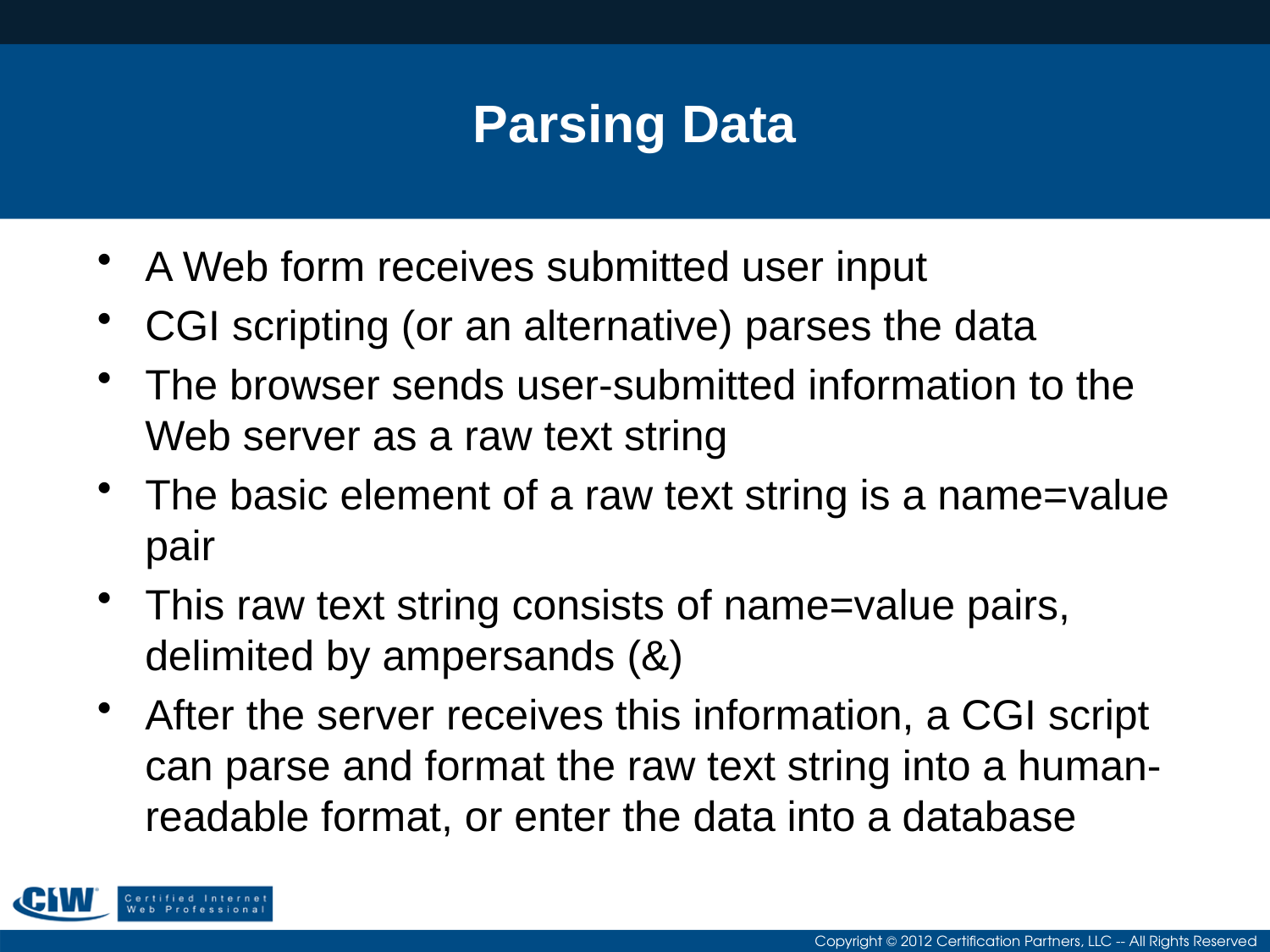

# Parsing Data
A Web form receives submitted user input
CGI scripting (or an alternative) parses the data
The browser sends user-submitted information to the Web server as a raw text string
The basic element of a raw text string is a name=value pair
This raw text string consists of name=value pairs, delimited by ampersands (&)
After the server receives this information, a CGI script can parse and format the raw text string into a human-readable format, or enter the data into a database